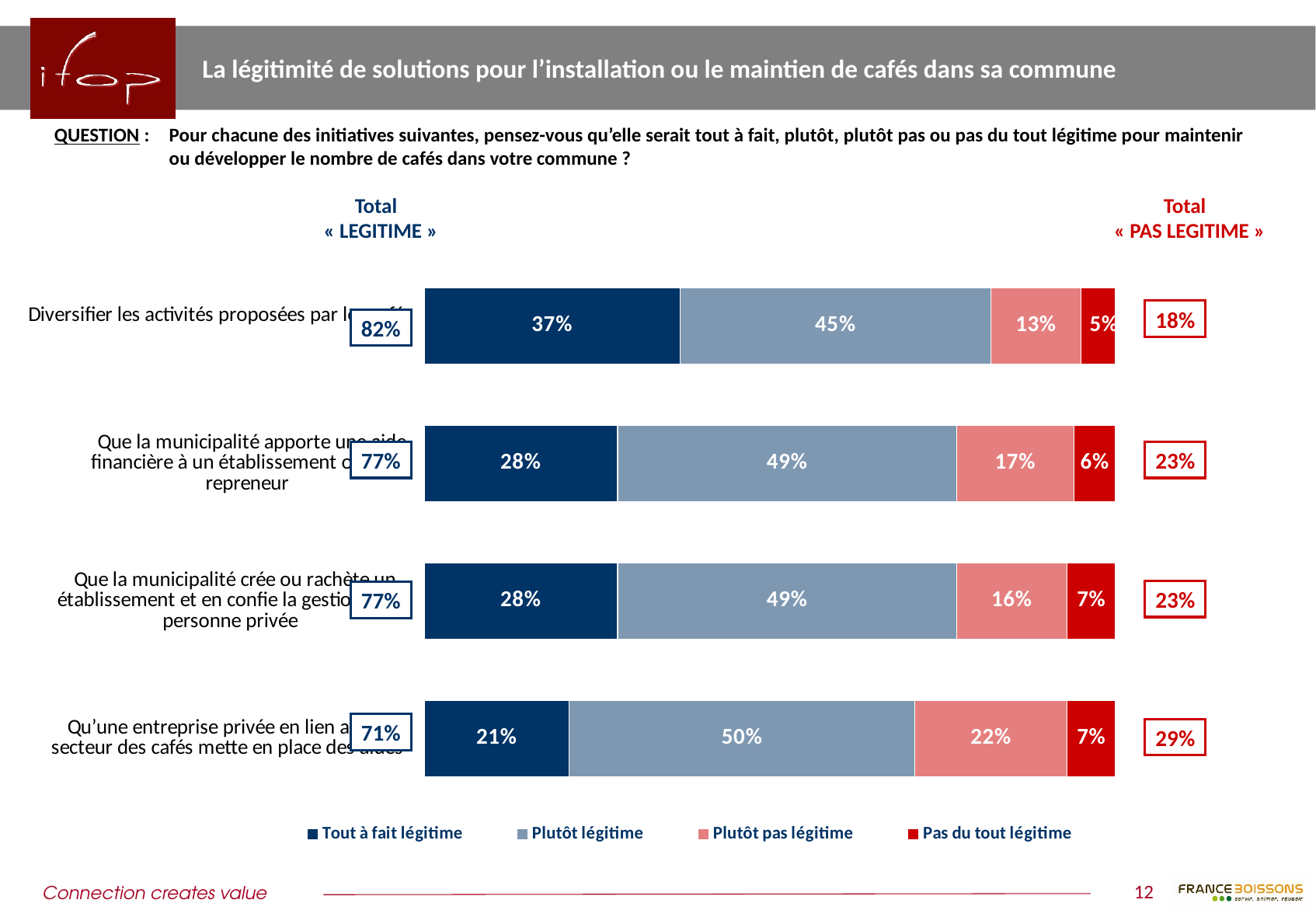

La légitimité de solutions pour l’installation ou le maintien de cafés dans sa commune
QUESTION :	Pour chacune des initiatives suivantes, pensez-vous qu’elle serait tout à fait, plutôt, plutôt pas ou pas du tout légitime pour maintenir ou développer le nombre de cafés dans votre commune ?
Total
« LEGITIME »
Total
« PAS LEGITIME »

### Chart

| Category | Tout à fait légitime  | Plutôt légitime  | Plutôt pas légitime  | Pas du tout légitime  |
|---|---|---|---|---|
| Diversifier les activités proposées par les cafés   | 0.37 | 0.45 | 0.13 | 0.05 |
| Que la municipalité apporte une aide financière à un établissement ou à son repreneur   | 0.28 | 0.49 | 0.17 | 0.06 |
| Que la municipalité crée ou rachète un établissement et en confie la gestion à une personne privée   | 0.28 | 0.49 | 0.16 | 0.07 |
| Qu’une entreprise privée en lien avec le secteur des cafés mette en place des aides   | 0.21 | 0.5 | 0.22 | 0.07 |
18%
82%
77%
23%
23%
77%
71%
29%